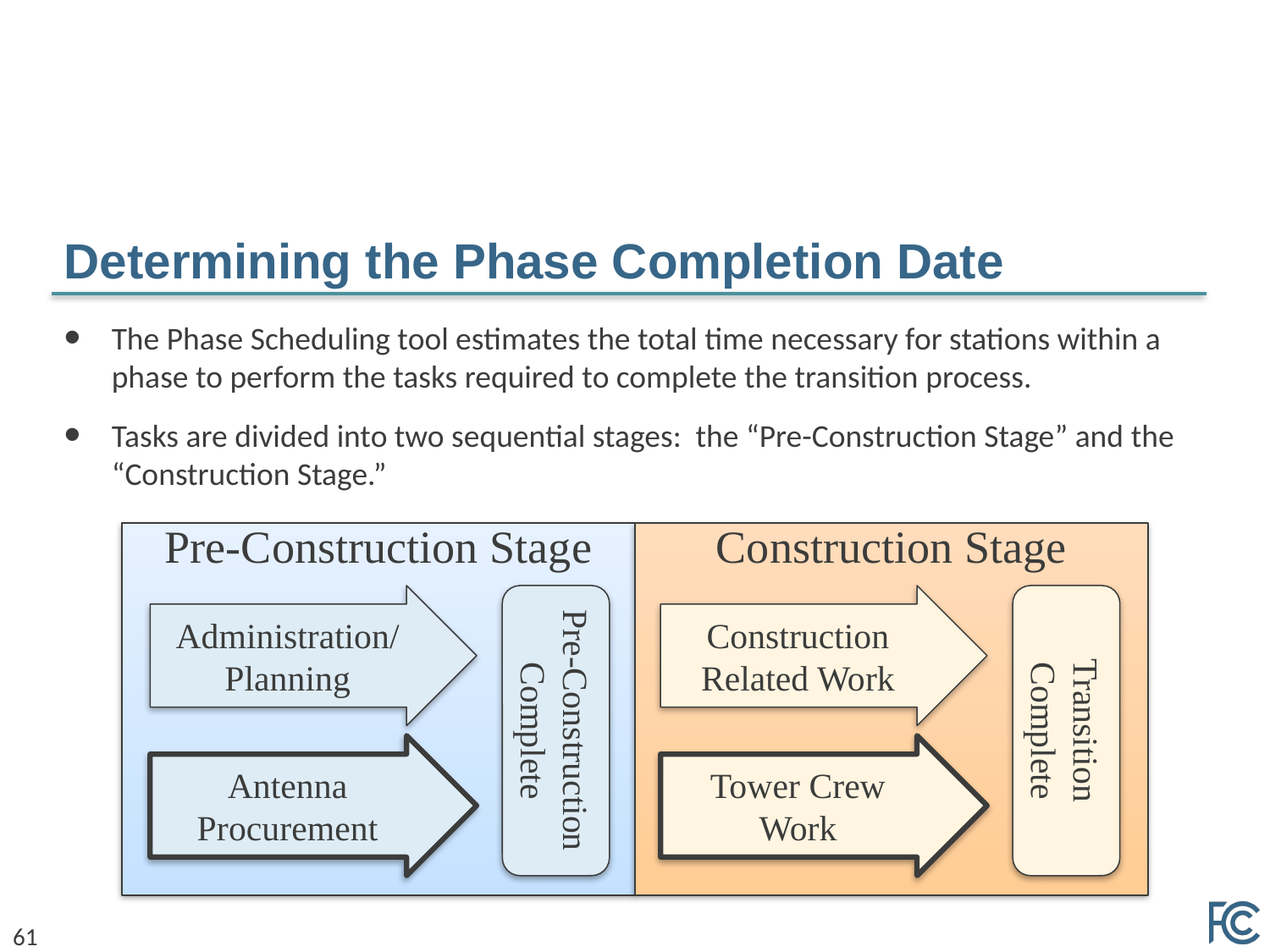

# Determining the Phase Completion Date
The Phase Scheduling tool estimates the total time necessary for stations within a phase to perform the tasks required to complete the transition process.
Tasks are divided into two sequential stages:  the “Pre-Construction Stage” and the “Construction Stage.”
Pre-Construction Stage

Construction Stage

Administration/ Planning
Construction Related Work
Pre-Construction Complete
Transition Complete
Antenna Procurement
Tower Crew Work
61